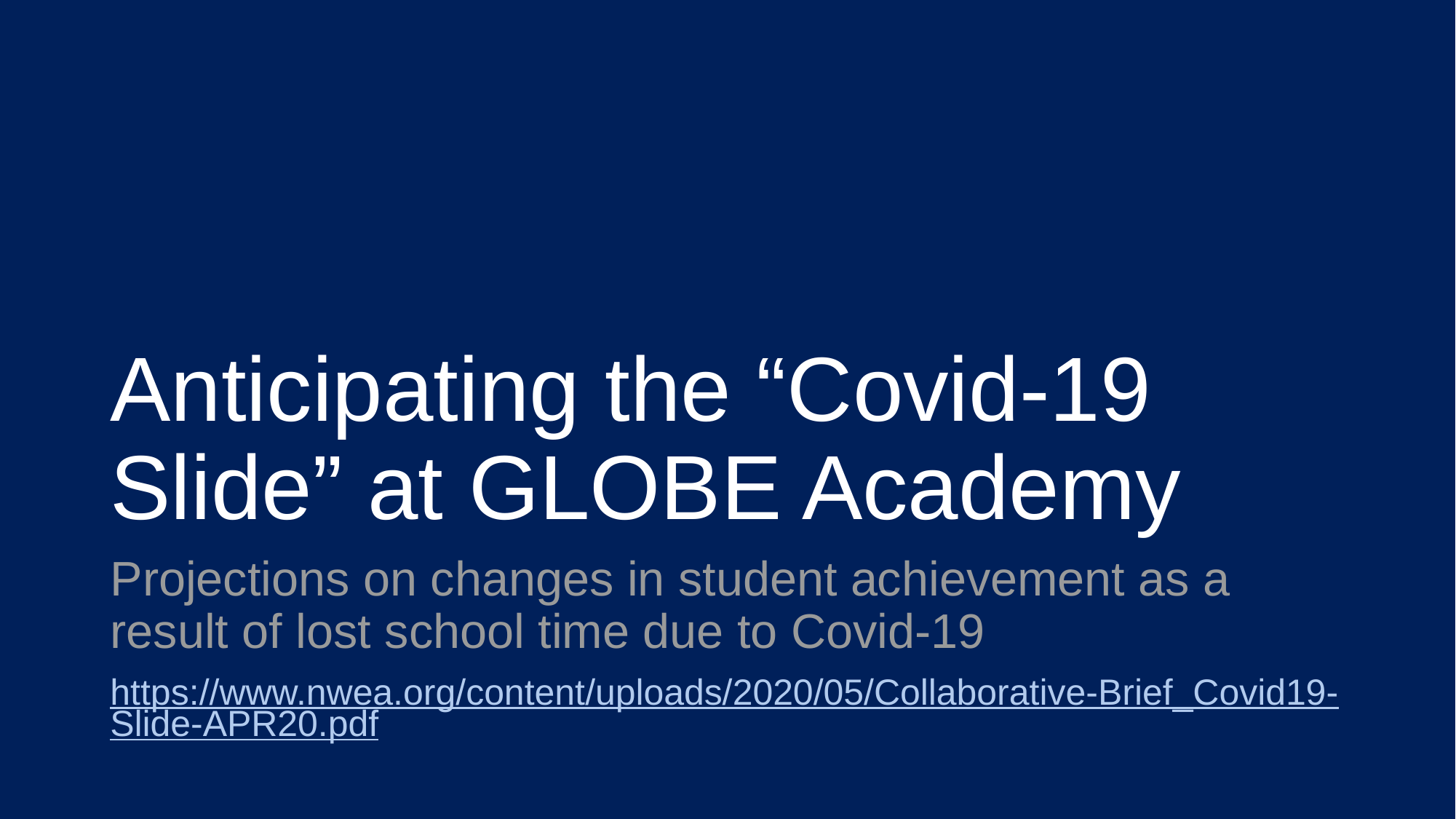

# Anticipating the “Covid-19 Slide” at GLOBE Academy
Projections on changes in student achievement as a result of lost school time due to Covid-19
https://www.nwea.org/content/uploads/2020/05/Collaborative-Brief_Covid19-Slide-APR20.pdf